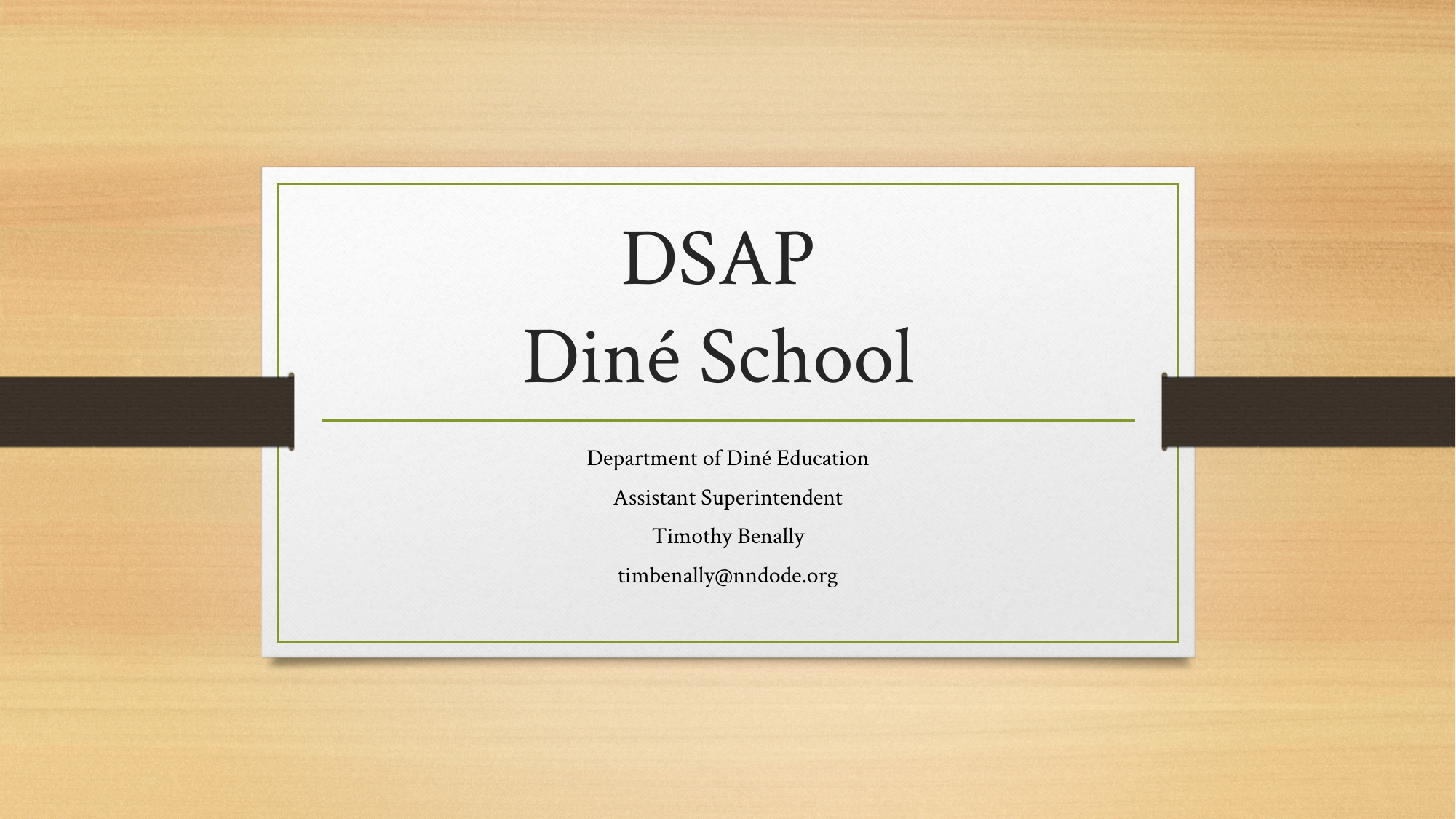

# DSAP Diné School
Department of Diné Education
Assistant Superintendent
Timothy Benally
timbenally@nndode.org